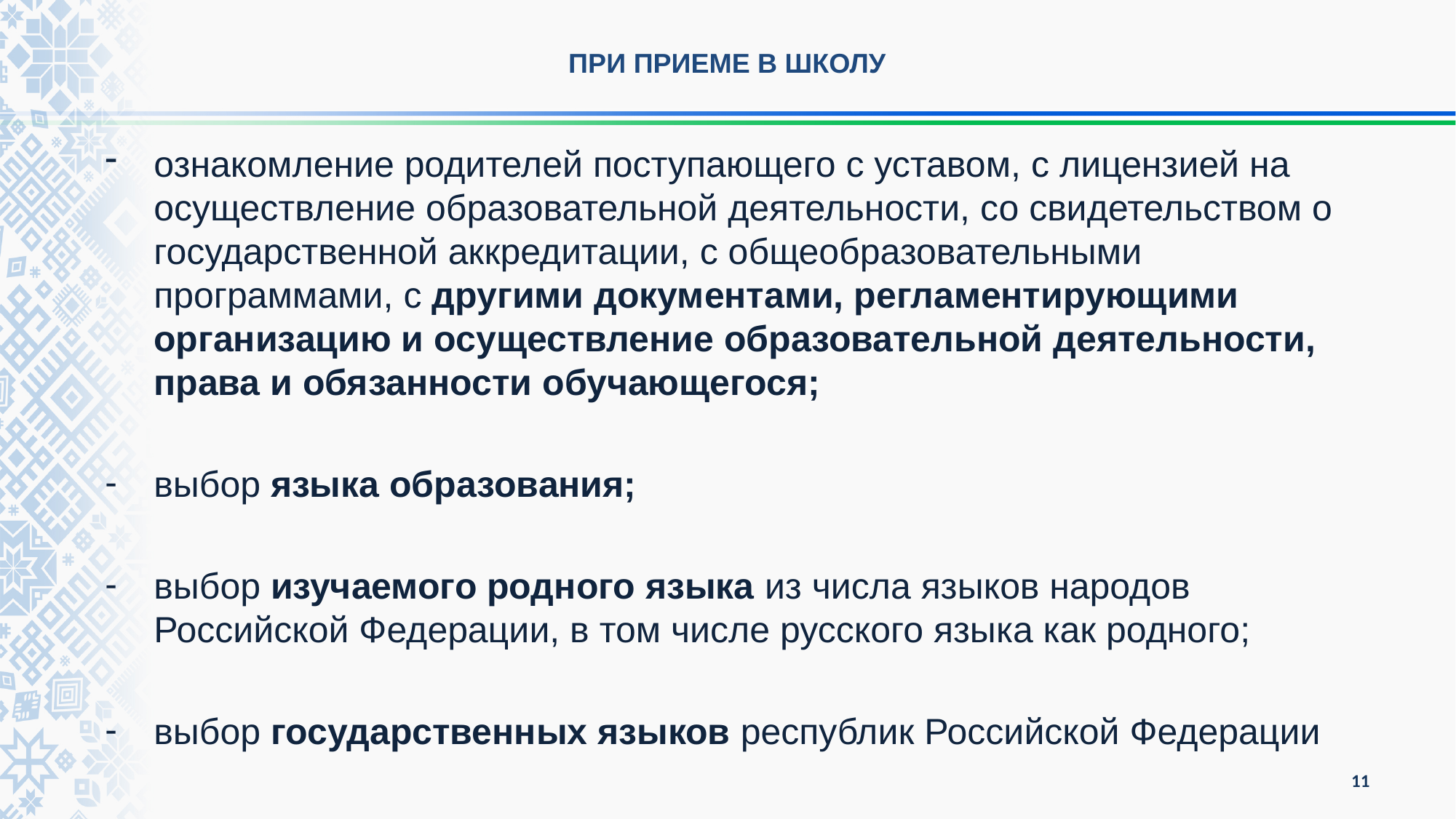

ПРИ ПРИЕМЕ В ШКОЛУ

ознакомление родителей поступающего с уставом, с лицензией на осуществление образовательной деятельности, со свидетельством о государственной аккредитации, с общеобразовательными программами, с другими документами, регламентирующими организацию и осуществление образовательной деятельности, права и обязанности обучающегося;

выбор языка образования;

выбор изучаемого родного языка из числа языков народов Российской Федерации, в том числе русского языка как родного;

выбор государственных языков республик Российской Федерации

11